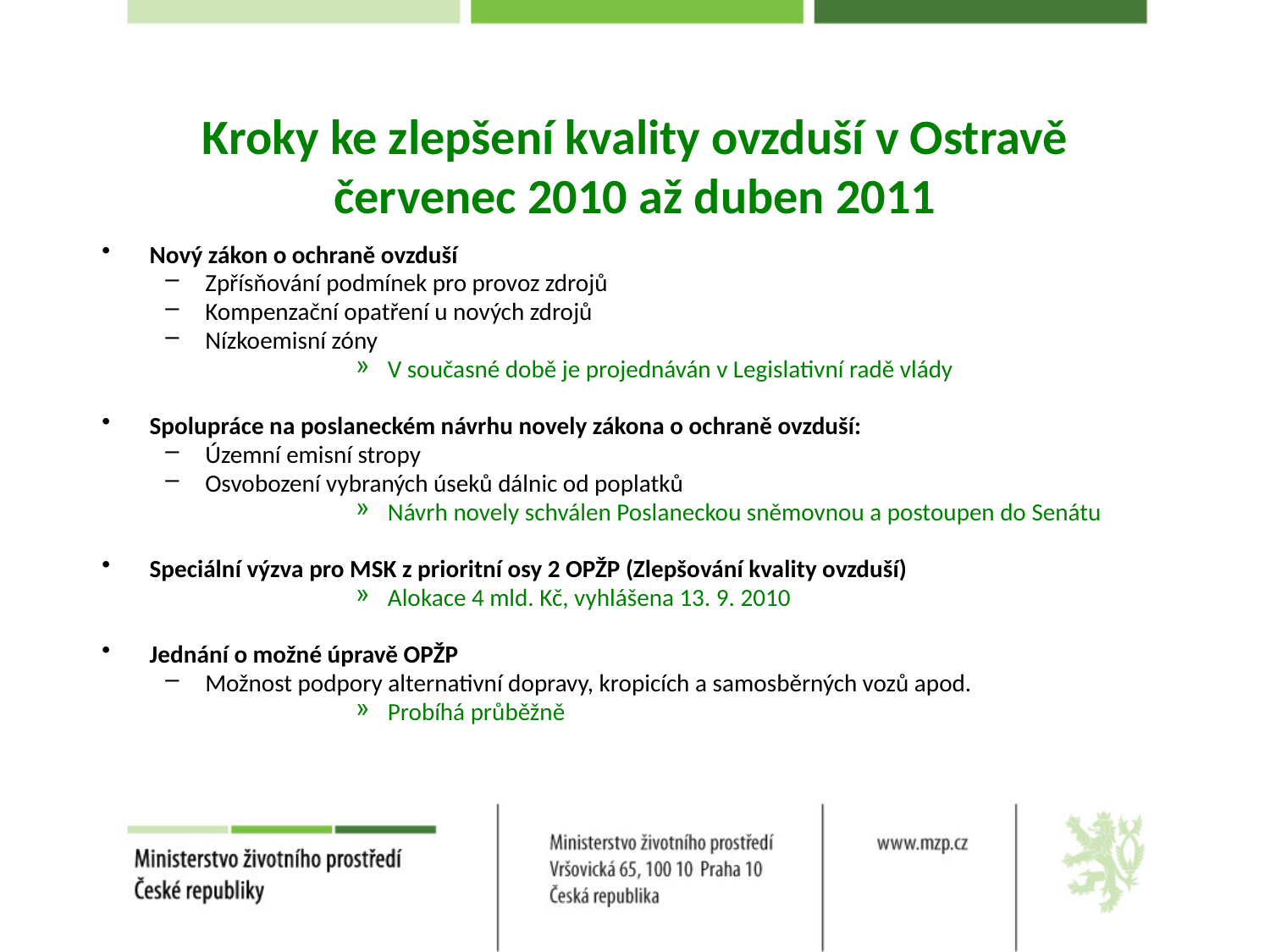

# Kroky ke zlepšení kvality ovzduší v Ostravě červenec 2010 až duben 2011
Nový zákon o ochraně ovzduší
Zpřísňování podmínek pro provoz zdrojů
Kompenzační opatření u nových zdrojů
Nízkoemisní zóny
V současné době je projednáván v Legislativní radě vlády

Spolupráce na poslaneckém návrhu novely zákona o ochraně ovzduší:
Územní emisní stropy
Osvobození vybraných úseků dálnic od poplatků
Návrh novely schválen Poslaneckou sněmovnou a postoupen do Senátu

Speciální výzva pro MSK z prioritní osy 2 OPŽP (Zlepšování kvality ovzduší)
Alokace 4 mld. Kč, vyhlášena 13. 9. 2010

Jednání o možné úpravě OPŽP
Možnost podpory alternativní dopravy, kropicích a samosběrných vozů apod.
Probíhá průběžně